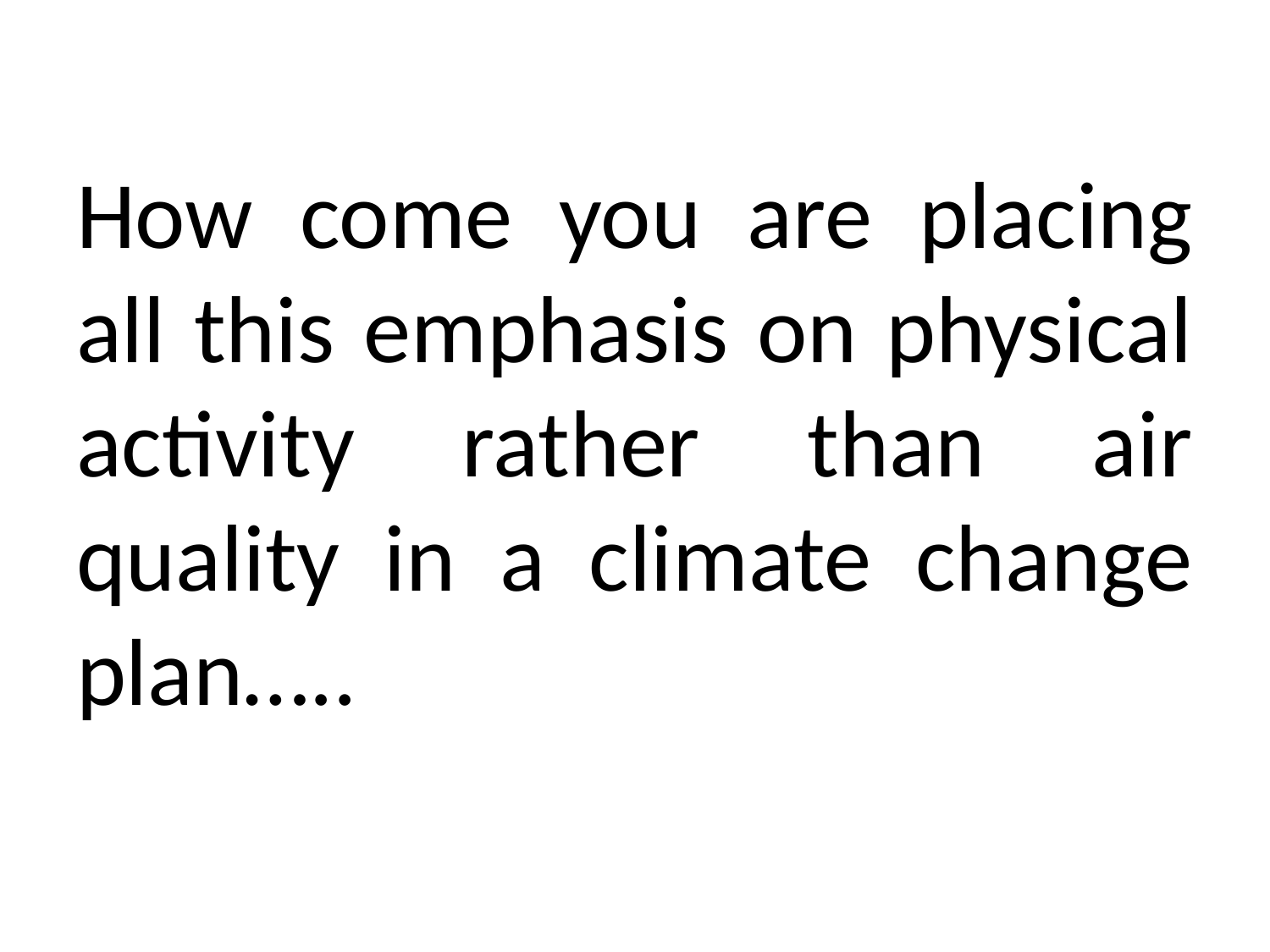

# How come you are placing all this emphasis on physical activity rather than air quality in a climate change plan…..